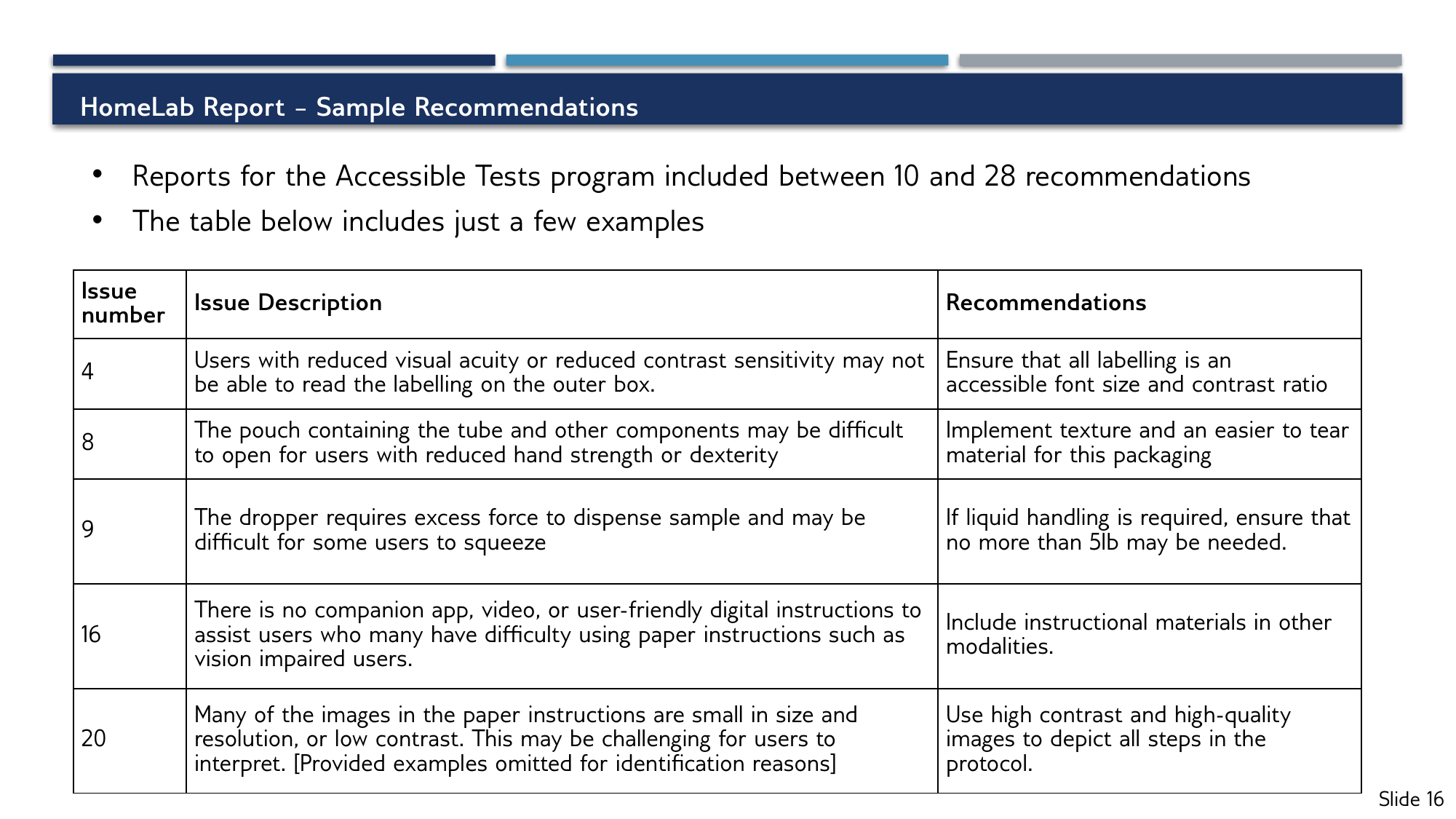

# HomeLab Report – Sample Recommendations
Reports for the Accessible Tests program included between 10 and 28 recommendations
The table below includes just a few examples
| Issue number | Issue Description | Recommendations |
| --- | --- | --- |
| 4 | Users with reduced visual acuity or reduced contrast sensitivity may not be able to read the labelling on the outer box. | Ensure that all labelling is an accessible font size and contrast ratio |
| 8 | The pouch containing the tube and other components may be difficult to open for users with reduced hand strength or dexterity | Implement texture and an easier to tear material for this packaging |
| 9 | The dropper requires excess force to dispense sample and may be difficult for some users to squeeze | If liquid handling is required, ensure that no more than 5lb may be needed. |
| 16 | There is no companion app, video, or user-friendly digital instructions to assist users who many have difficulty using paper instructions such as vision impaired users. | Include instructional materials in other modalities. |
| 20 | Many of the images in the paper instructions are small in size and resolution, or low contrast. This may be challenging for users to interpret. [Provided examples omitted for identification reasons] | Use high contrast and high-quality images to depict all steps in the protocol. |
Slide 16